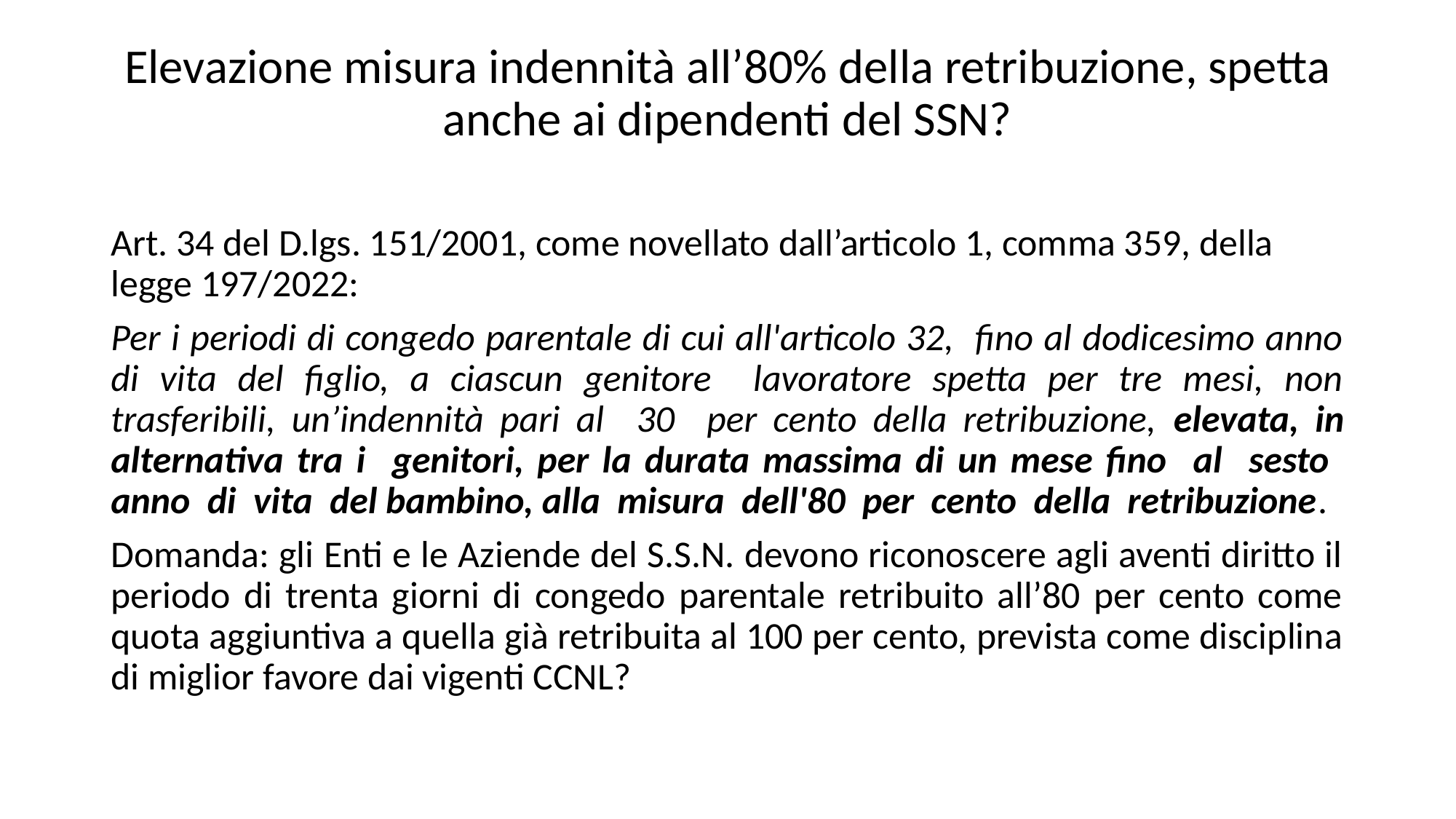

# Elevazione misura indennità all’80% della retribuzione, spetta anche ai dipendenti del SSN?
Art. 34 del D.lgs. 151/2001, come novellato dall’articolo 1, comma 359, della legge 197/2022:
Per i periodi di congedo parentale di cui all'articolo 32,  fino al dodicesimo anno di vita del figlio, a ciascun genitore  lavoratore spetta per tre mesi, non trasferibili, un’indennità pari al  30  per cento della retribuzione, elevata, in alternativa tra i  genitori, per la durata massima di un mese fino  al  sesto  anno  di  vita  del bambino, alla  misura  dell'80  per  cento  della  retribuzione.
Domanda: gli Enti e le Aziende del S.S.N. devono riconoscere agli aventi diritto il periodo di trenta giorni di congedo parentale retribuito all’80 per cento come quota aggiuntiva a quella già retribuita al 100 per cento, prevista come disciplina di miglior favore dai vigenti CCNL?